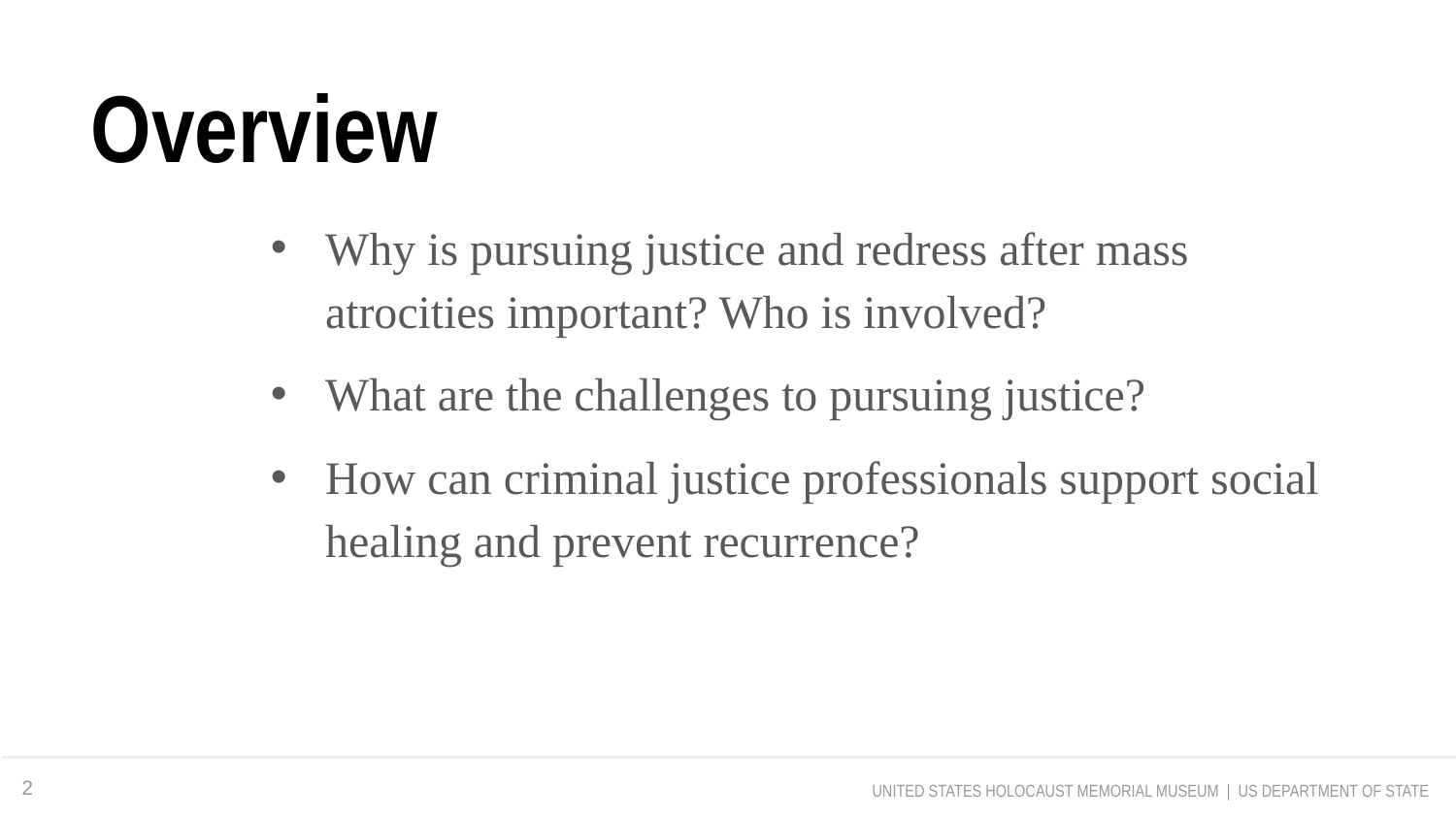

Overview
Why is pursuing justice and redress after mass atrocities important? Who is involved?
What are the challenges to pursuing justice?
How can criminal justice professionals support social healing and prevent recurrence?
2